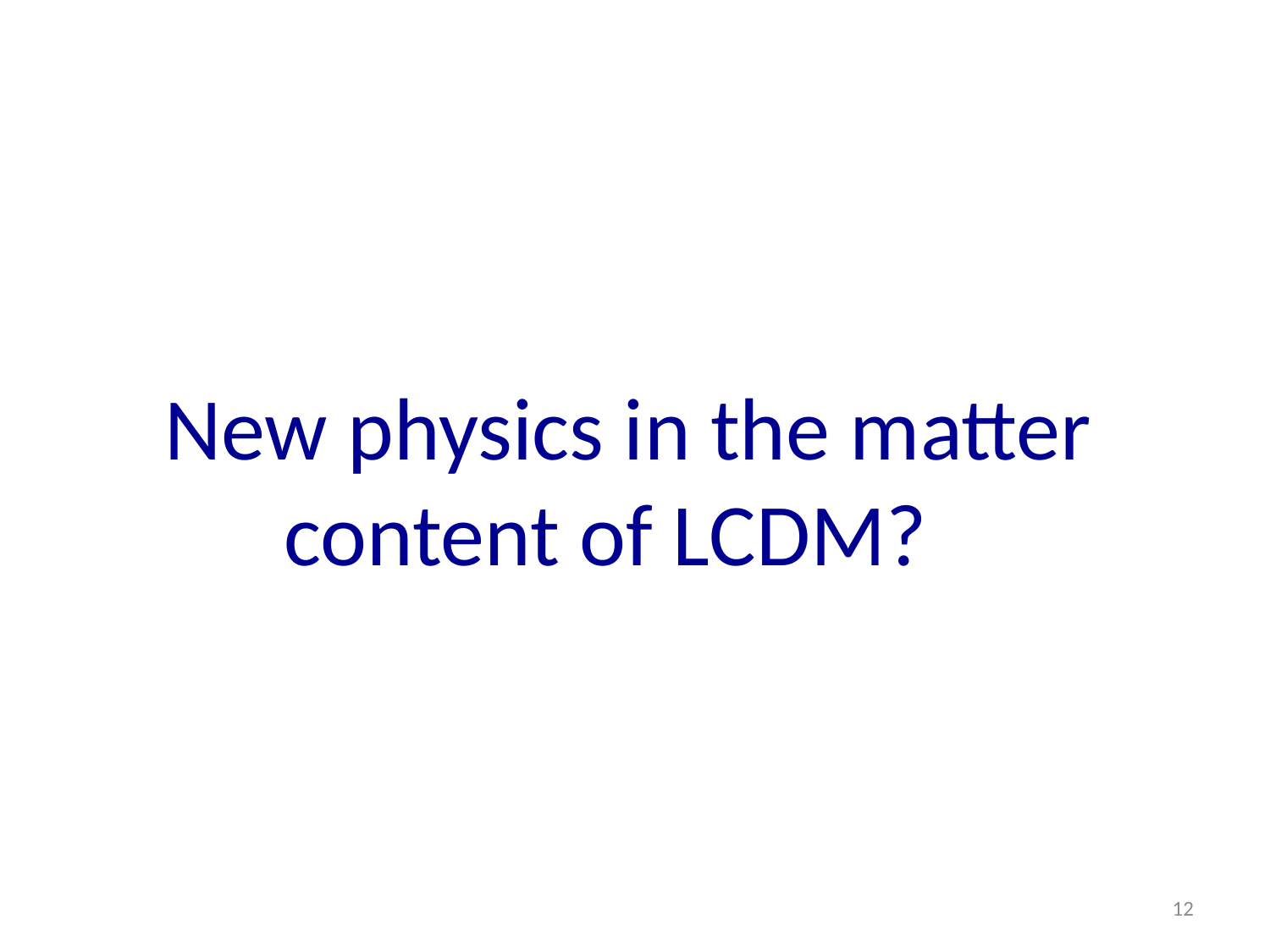

New physics in the matter
        content of LCDM?
12